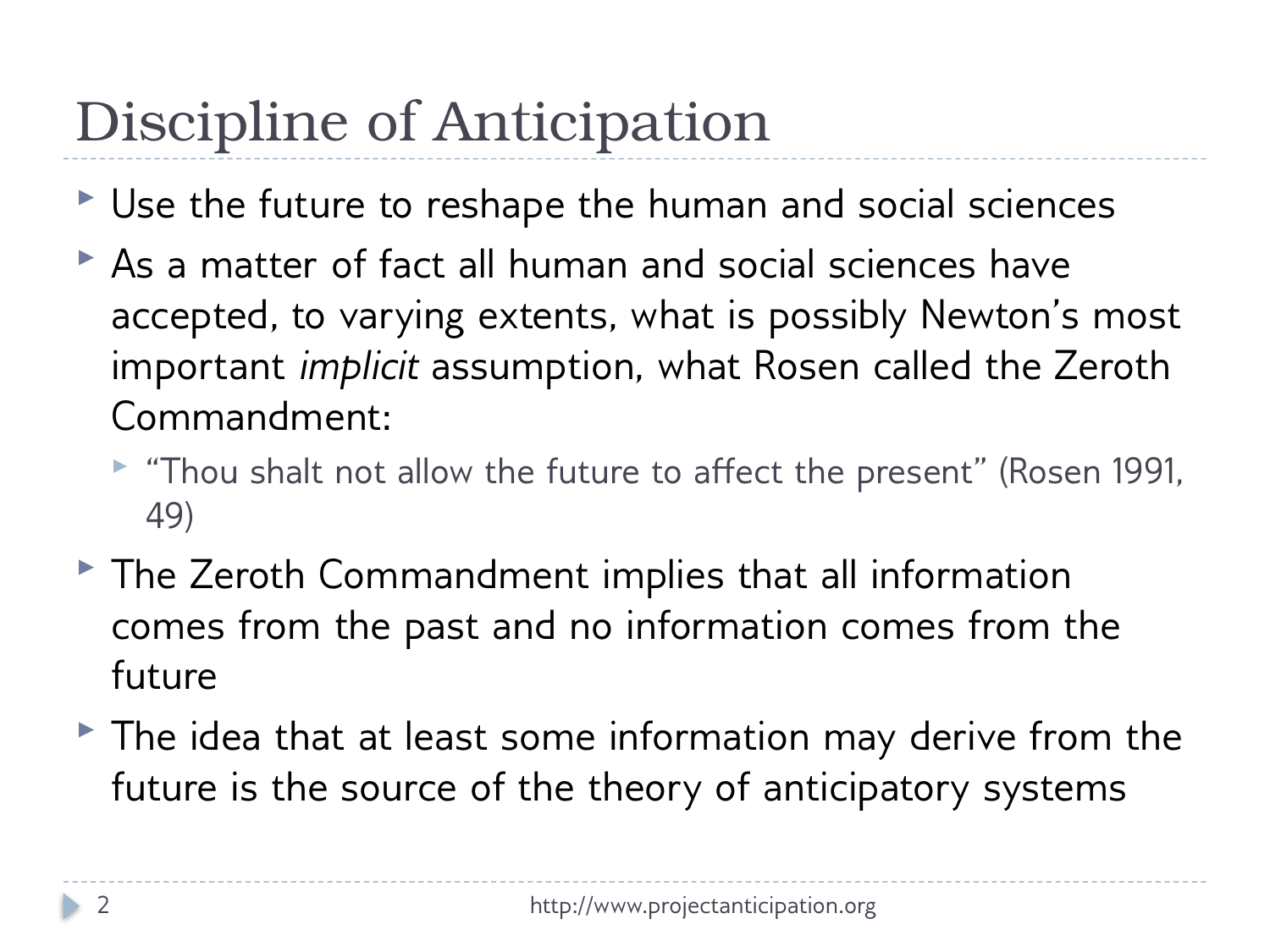

# Discipline of Anticipation
Use the future to reshape the human and social sciences
As a matter of fact all human and social sciences have accepted, to varying extents, what is possibly Newton’s most important implicit assumption, what Rosen called the Zeroth Commandment:
“Thou shalt not allow the future to affect the present” (Rosen 1991, 49)
The Zeroth Commandment implies that all information comes from the past and no information comes from the future
The idea that at least some information may derive from the future is the source of the theory of anticipatory systems
2
http://www.projectanticipation.org